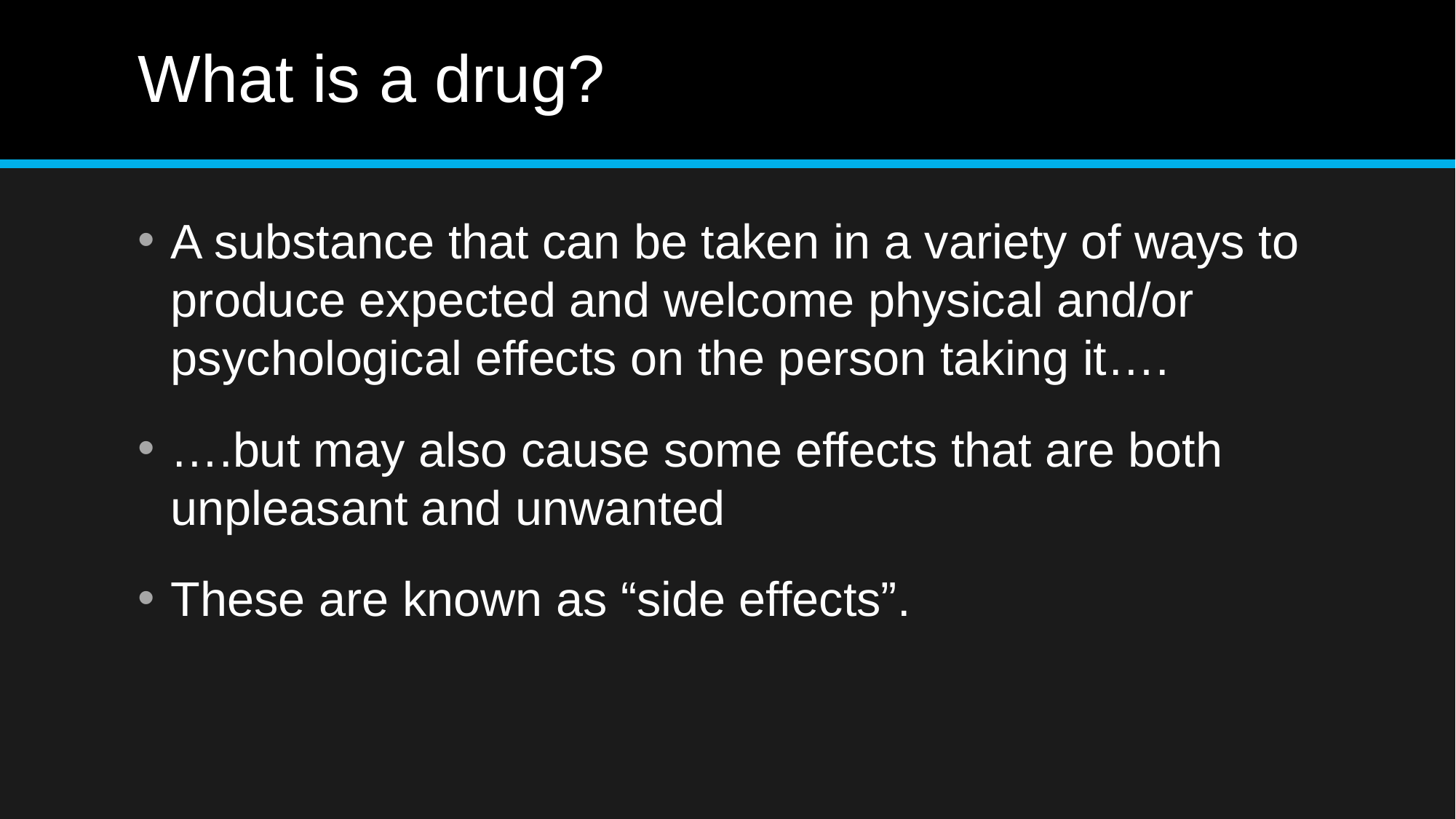

# What is a drug?
A substance that can be taken in a variety of ways to produce expected and welcome physical and/or psychological effects on the person taking it….
….but may also cause some effects that are both unpleasant and unwanted
These are known as “side effects”.